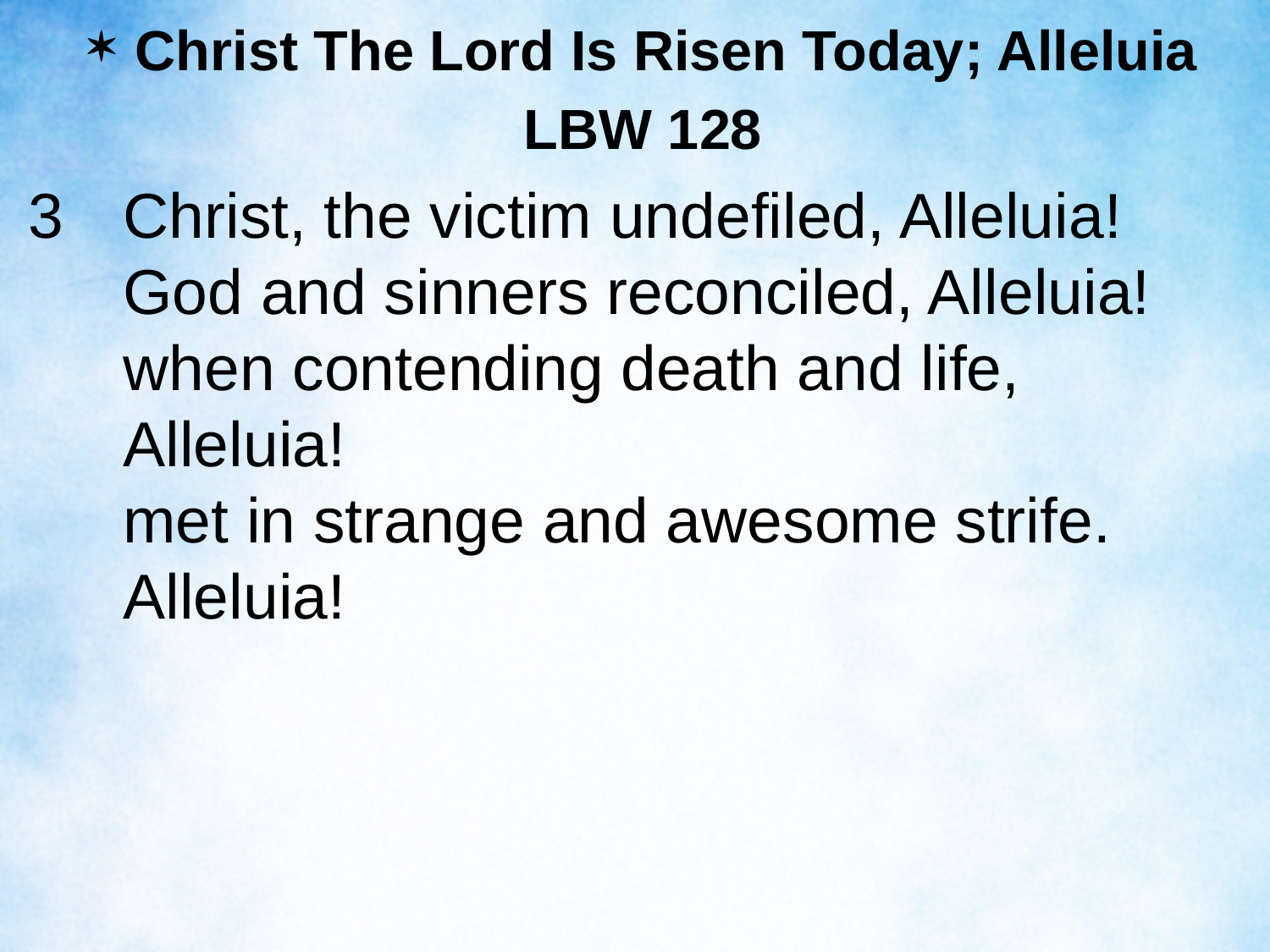

Christ The Lord Is Risen Today; Alleluia
LBW 128
3	Christ, the victim undefiled, Alleluia!
	God and sinners reconciled, Alleluia!
	when contending death and life, Alleluia!
	met in strange and awesome strife. Alleluia!